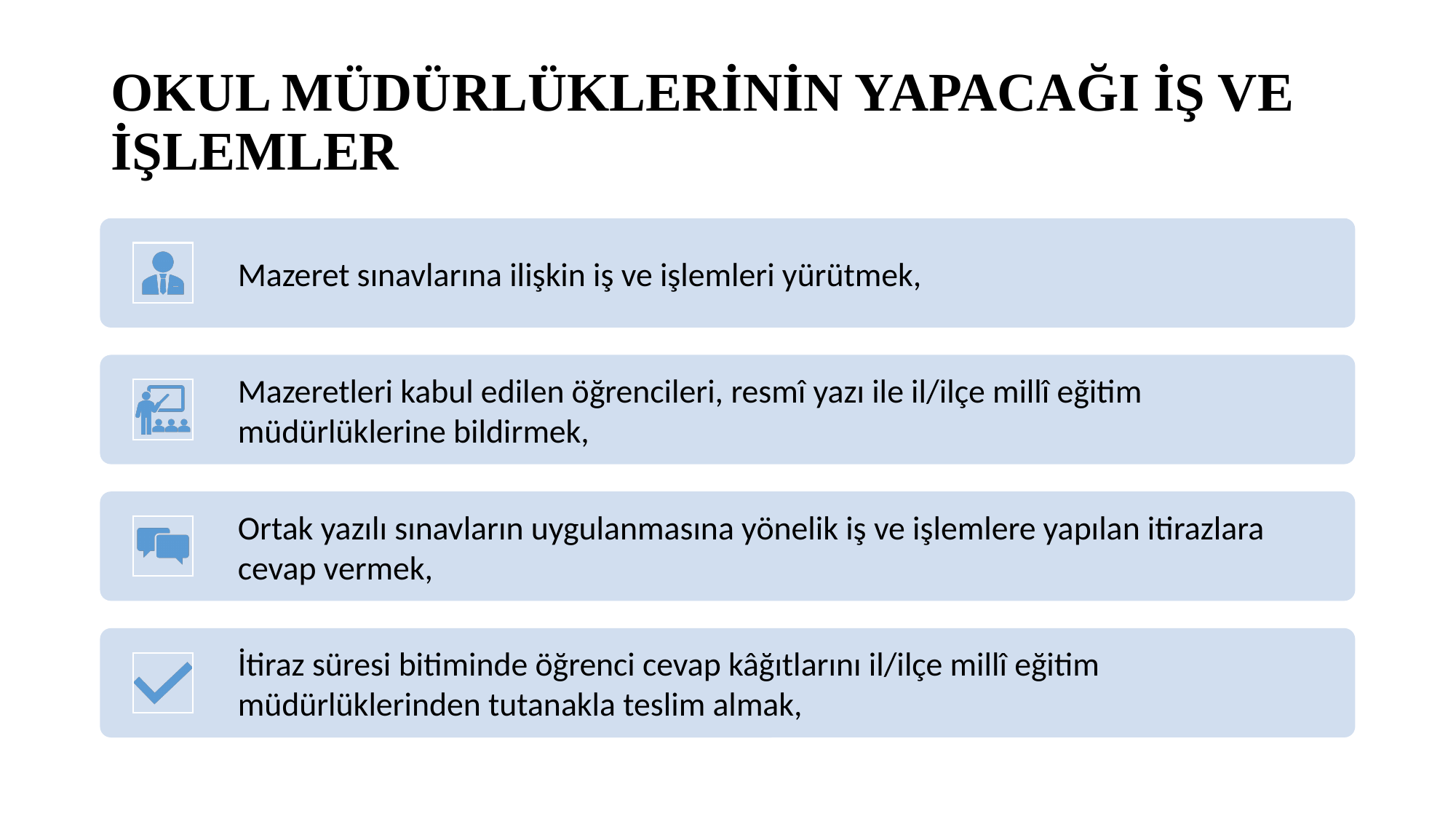

# OKUL MÜDÜRLÜKLERİNİN YAPACAĞI İŞ VE İŞLEMLER
Mazeret sınavlarına ilişkin iş ve işlemleri yürütmek,
Mazeretleri kabul edilen öğrencileri, resmî yazı ile il/ilçe millî eğitim müdürlüklerine bildirmek,
Ortak yazılı sınavların uygulanmasına yönelik iş ve işlemlere yapılan itirazlara cevap vermek,
İtiraz süresi bitiminde öğrenci cevap kâğıtlarını il/ilçe millî eğitim müdürlüklerinden tutanakla teslim almak,